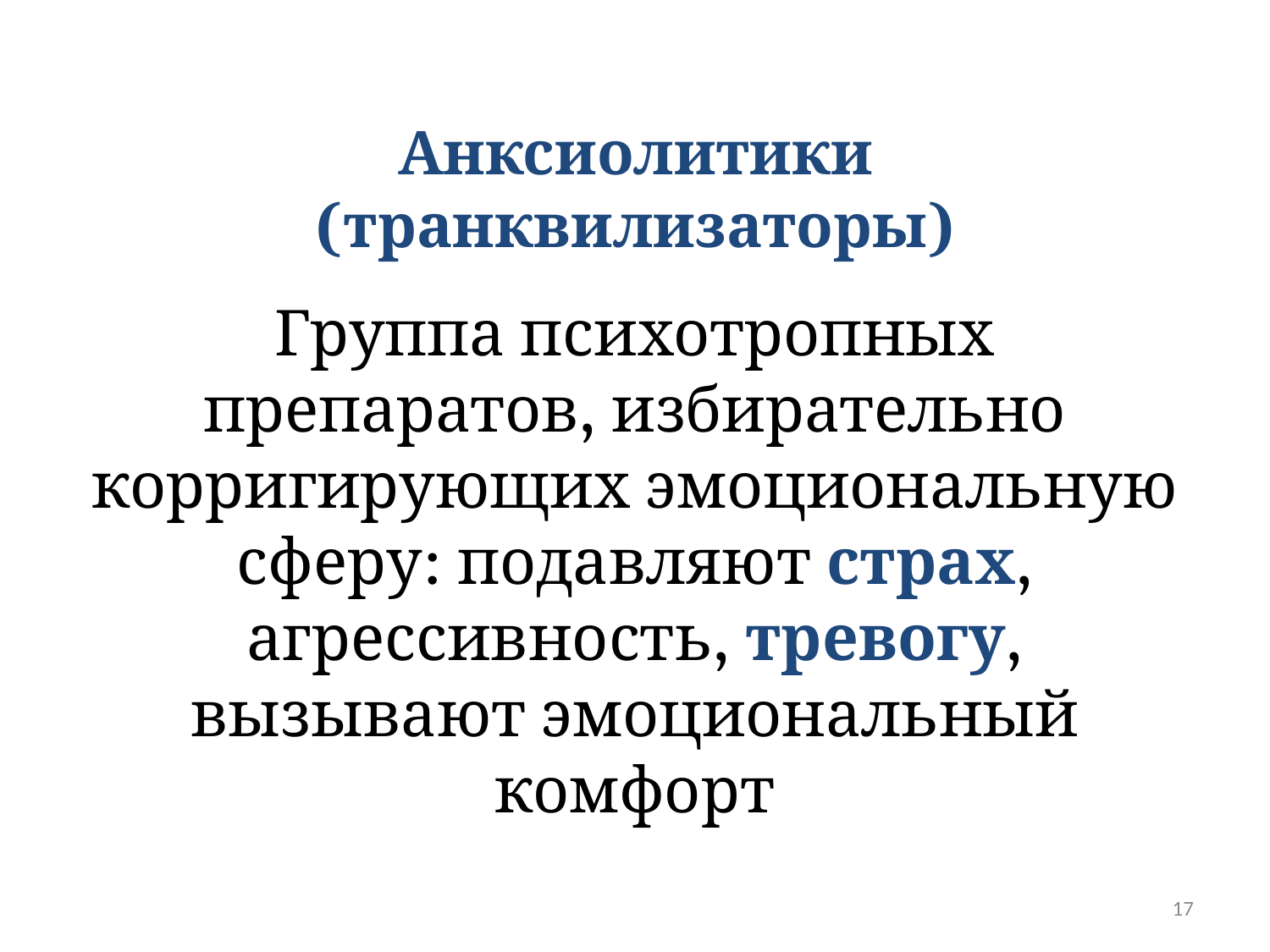

# Анксиолитики (транквилизаторы)
Группа психотропных препаратов, избирательно корригирующих эмоциональную сферу: подавляют страх, агрессивность, тревогу, вызывают эмоциональный комфорт

17